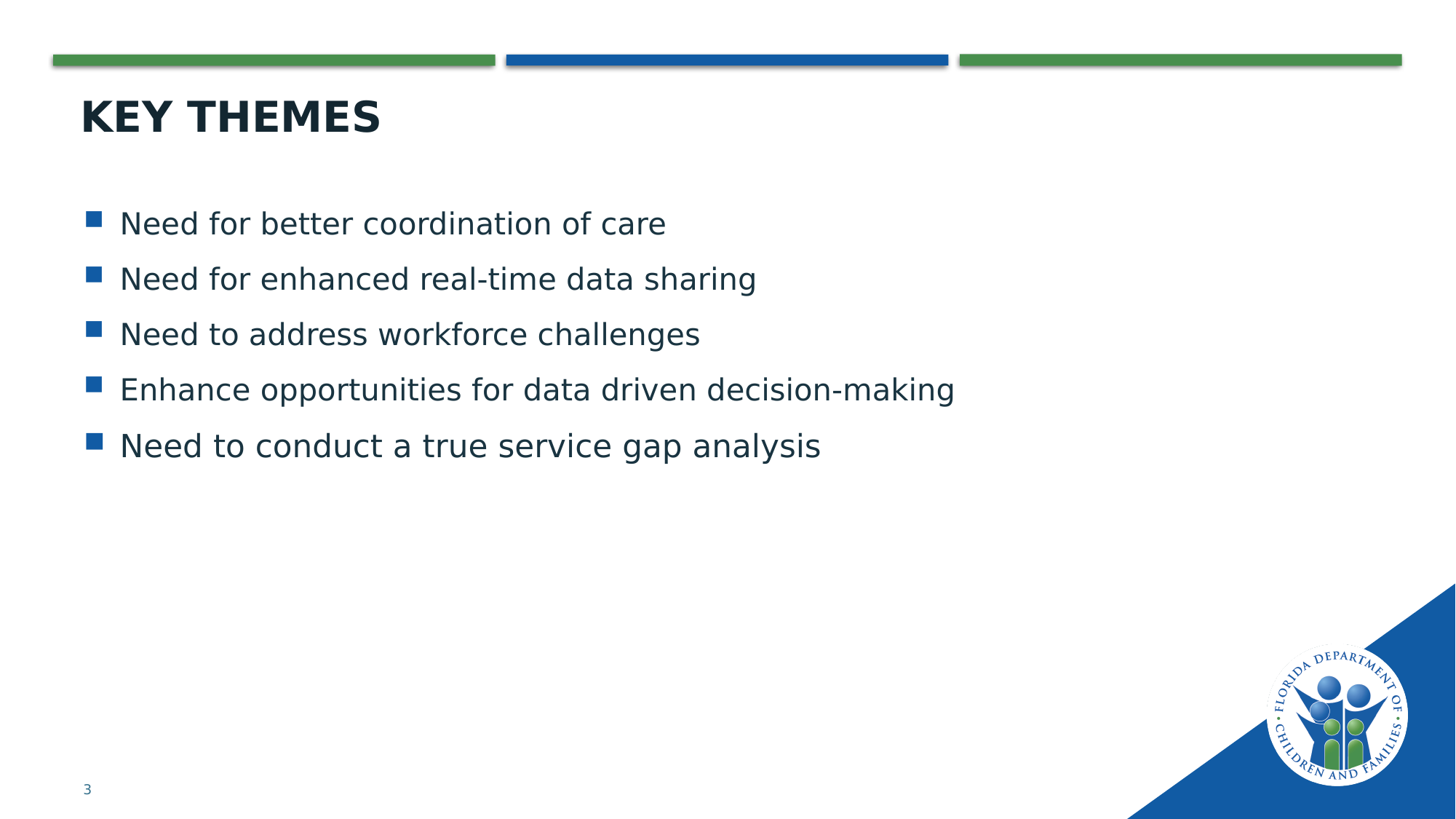

# Key Themes
Need for better coordination of care
Need for enhanced real-time data sharing
Need to address workforce challenges
Enhance opportunities for data driven decision-making
Need to conduct a true service gap analysis
3